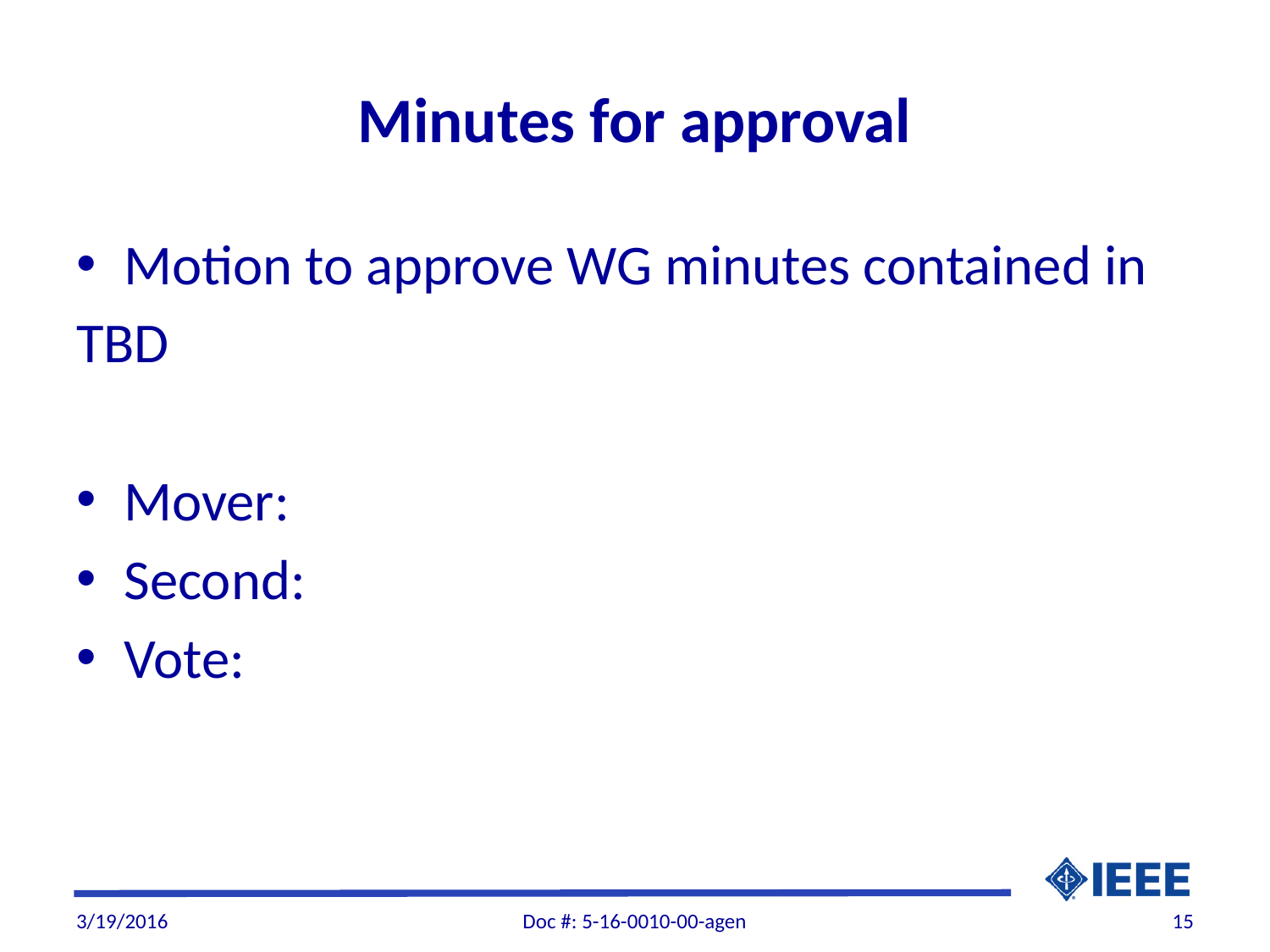

# Minutes for approval
Motion to approve WG minutes contained in
TBD

Mover:
Second:
Vote:

3/19/2016
Doc #: 5-16-0010-00-agen
15